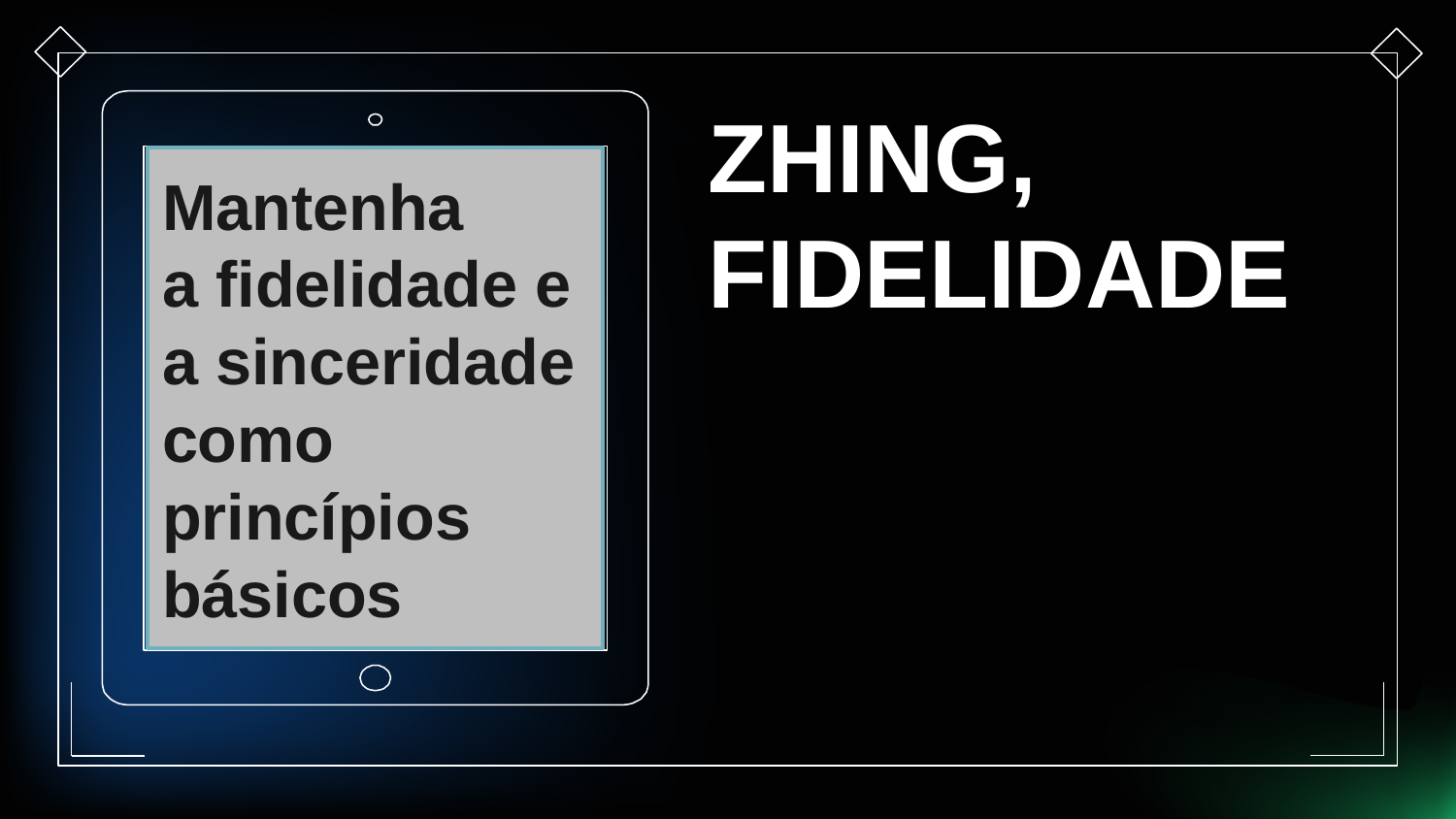

Mantenha a fidelidade e a sinceridade como princípios básicos
# ZHING, Fidelidade